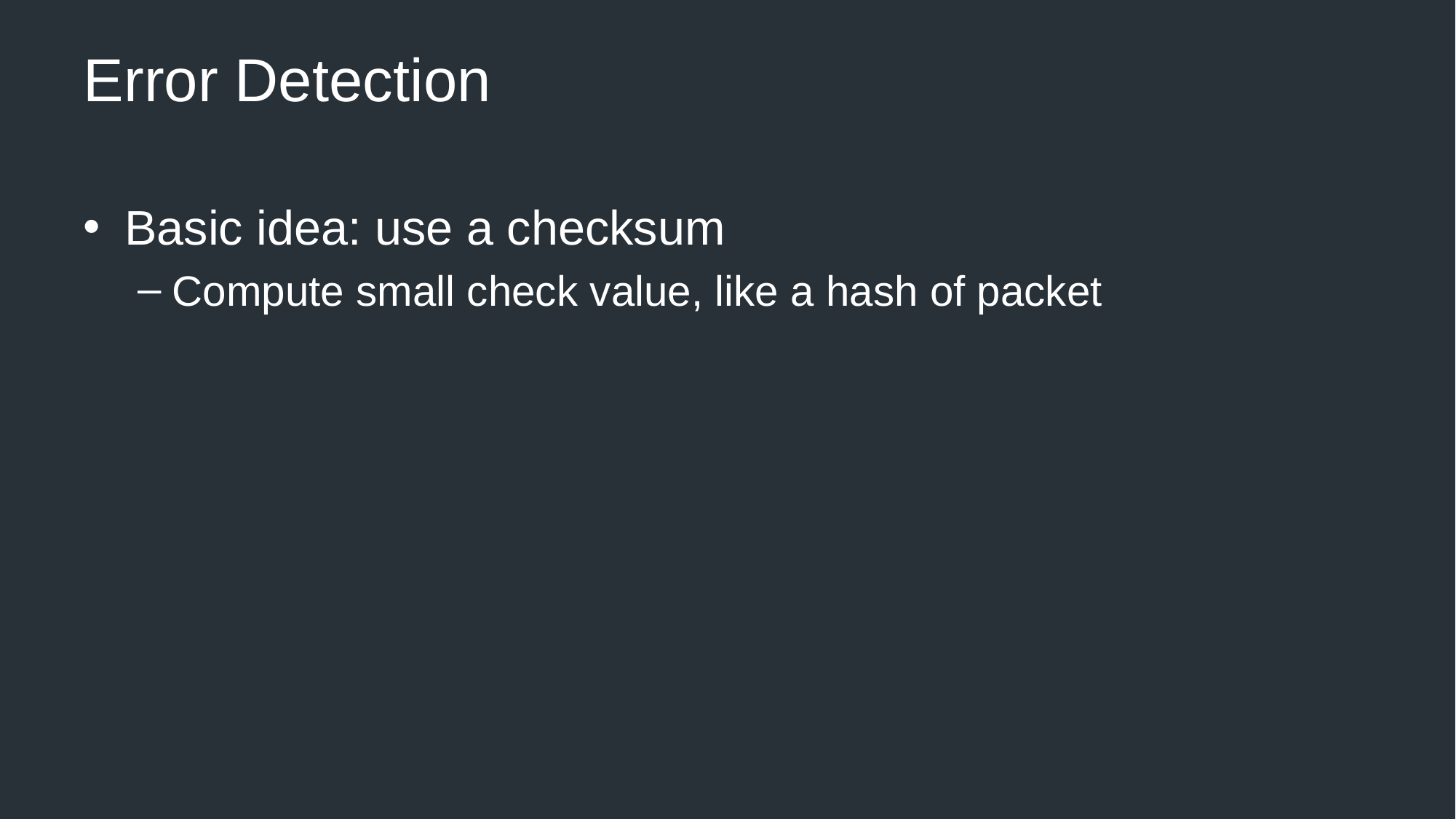

# Error Detection
Basic idea: use a checksum
Compute small check value, like a hash of packet